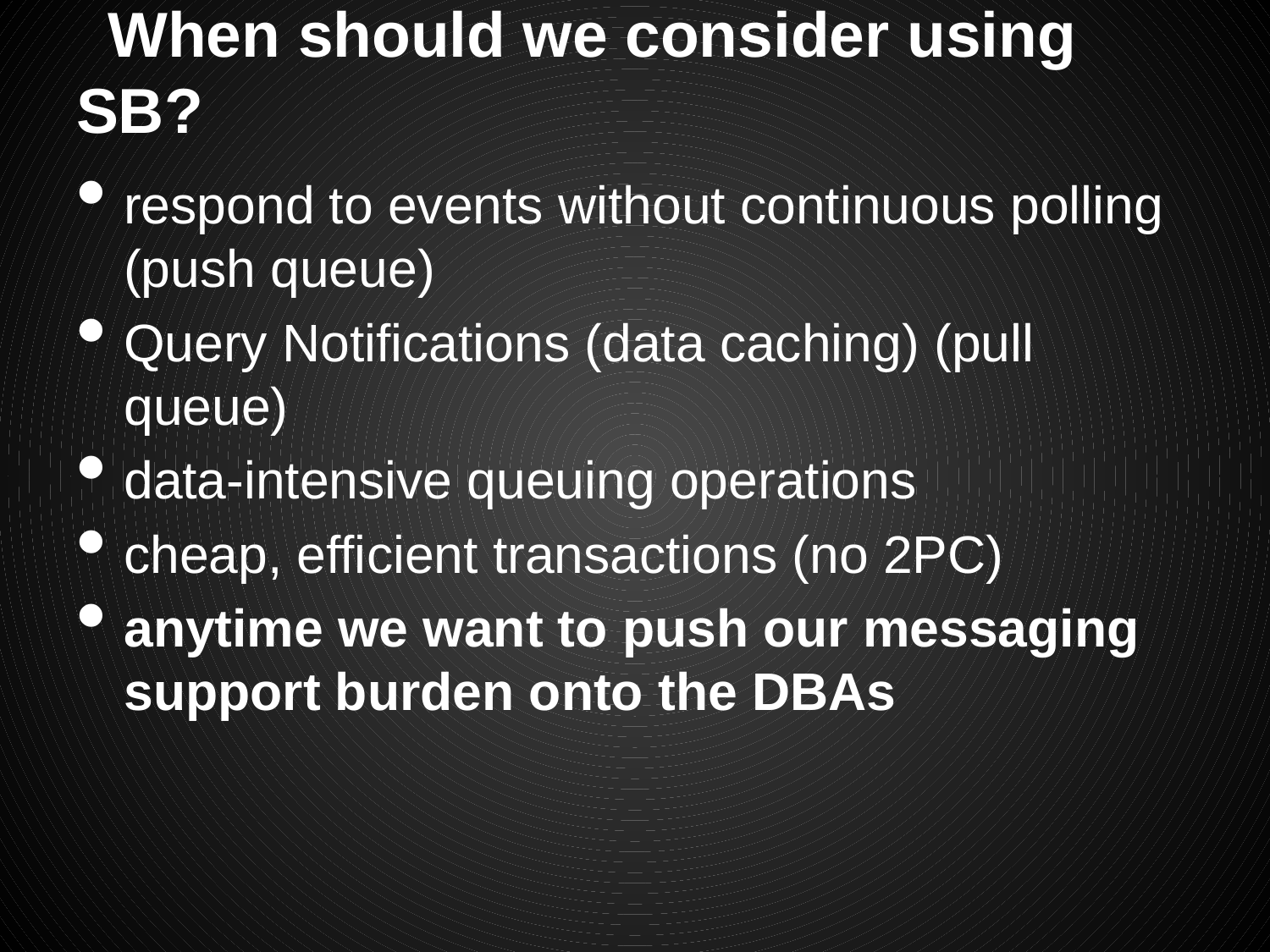

# When should we consider using SB?
respond to events without continuous polling (push queue)
Query Notifications (data caching) (pull queue)
data-intensive queuing operations
cheap, efficient transactions (no 2PC)
anytime we want to push our messaging support burden onto the DBAs